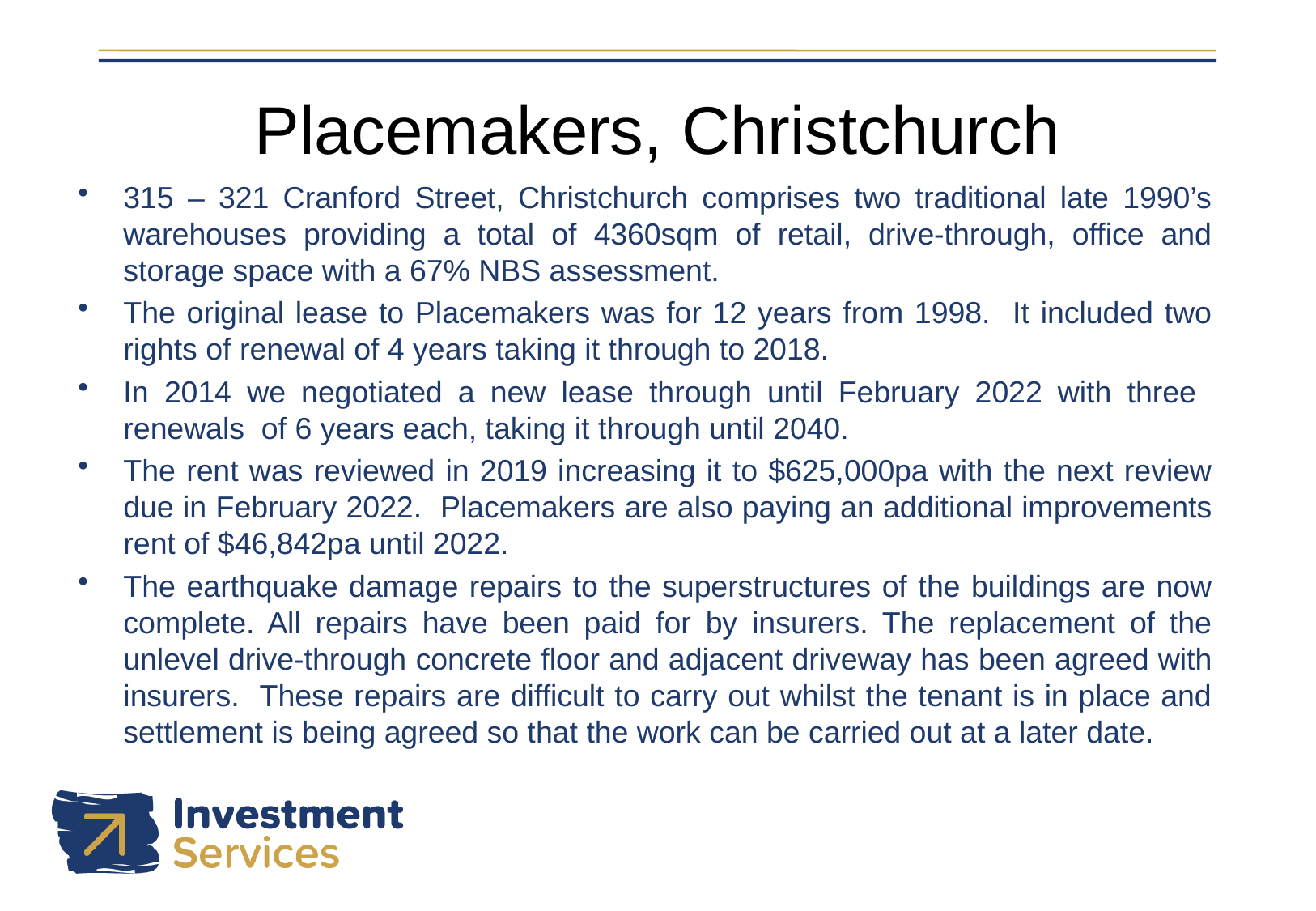

# Placemakers, Christchurch
315 – 321 Cranford Street, Christchurch comprises two traditional late 1990’s warehouses providing a total of 4360sqm of retail, drive-through, office and storage space with a 67% NBS assessment.
The original lease to Placemakers was for 12 years from 1998.  It included two rights of renewal of 4 years taking it through to 2018.
In 2014 we negotiated a new lease through until February 2022 with three  renewals  of 6 years each, taking it through until 2040.
The rent was reviewed in 2019 increasing it to $625,000pa with the next review due in February 2022.  Placemakers are also paying an additional improvements rent of $46,842pa until 2022.
The earthquake damage repairs to the superstructures of the buildings are now complete. All repairs have been paid for by insurers. The replacement of the unlevel drive-through concrete floor and adjacent driveway has been agreed with insurers.  These repairs are difficult to carry out whilst the tenant is in place and settlement is being agreed so that the work can be carried out at a later date.